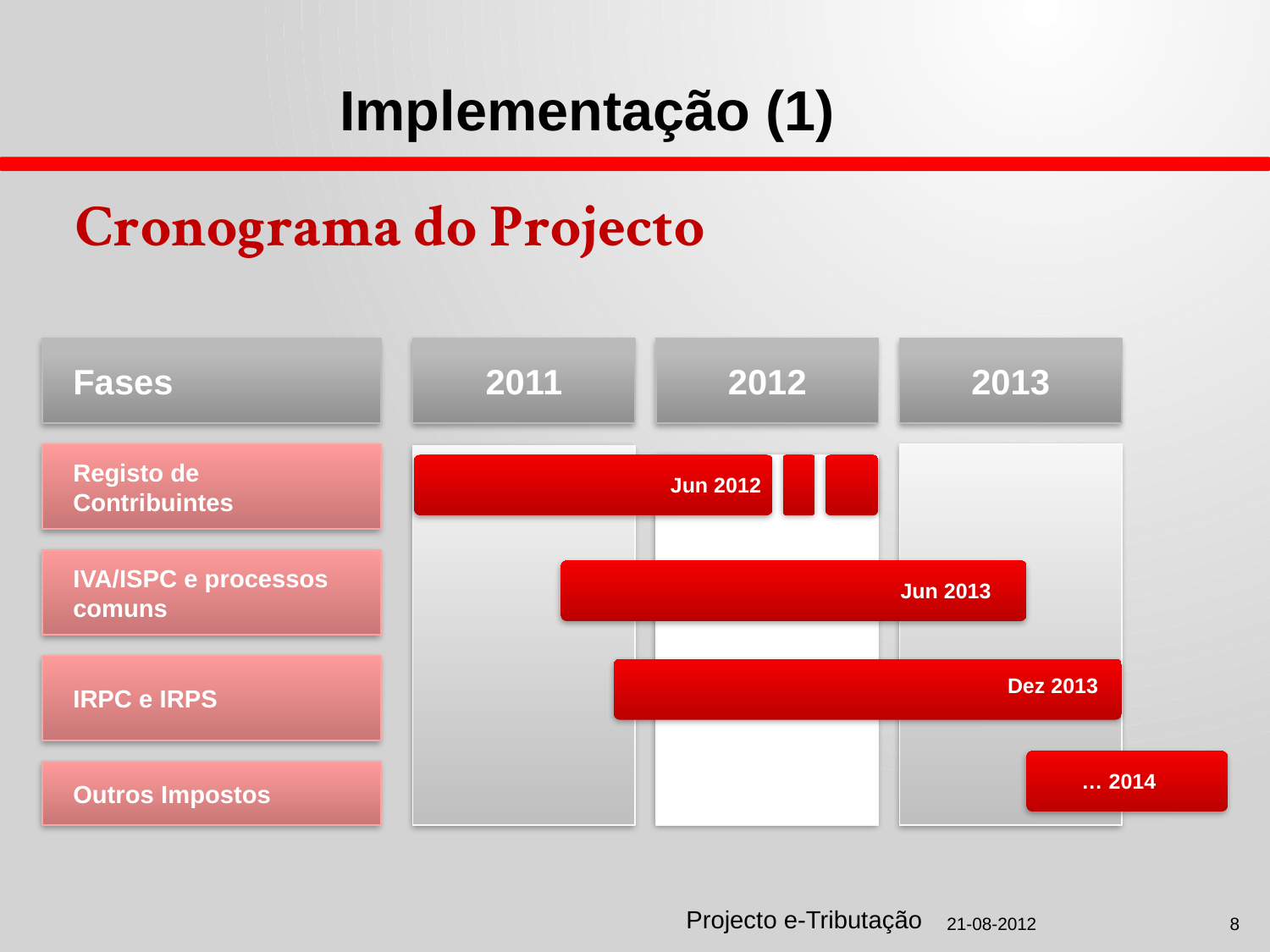

Implementação (1)
Cronograma do Projecto
Fases
2011
2012
2013
Registo de Contribuintes

Jun 2012
IVA/ISPC e processos comuns

Jun 2013
IRPC e IRPS

Dez 2013

Outros Impostos
… 2014
Projecto e-Tributação
21-08-2012
8